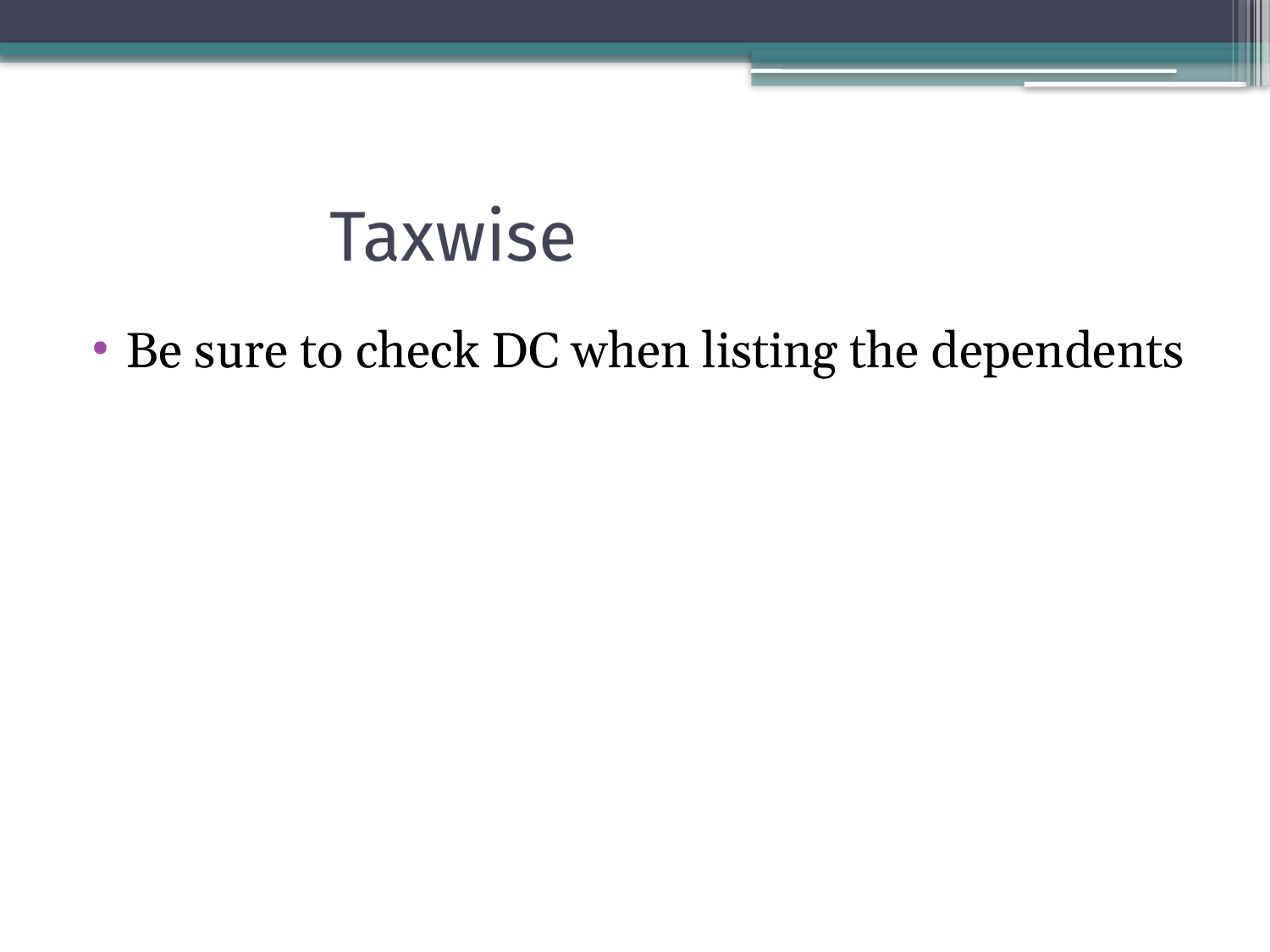

# Taxwise
Be sure to check DC when listing the dependents